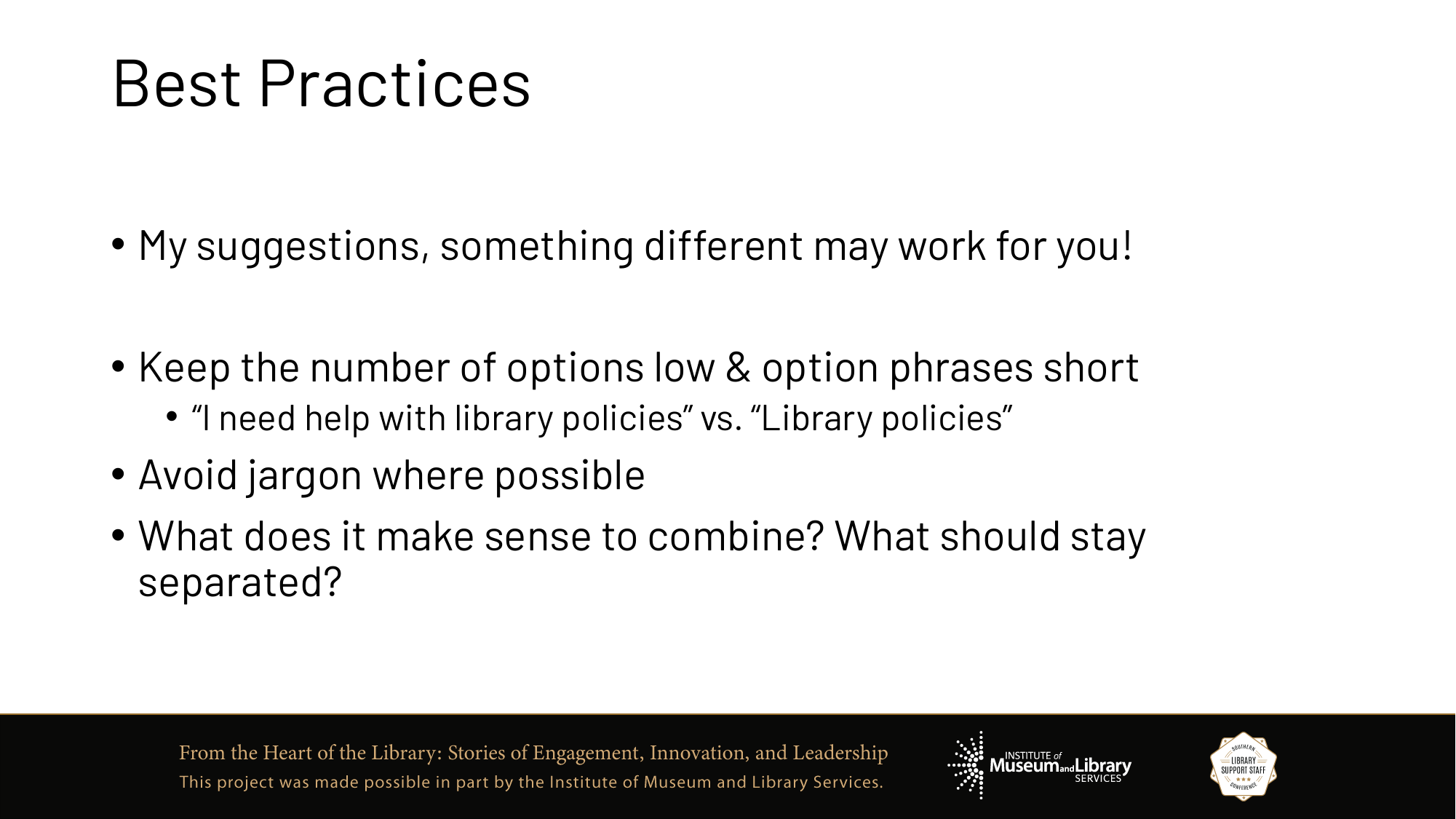

# Best Practices
My suggestions, something different may work for you!

Keep the number of options low & option phrases short
“I need help with library policies” vs. “Library policies”
Avoid jargon where possible
What does it make sense to combine? What should stay separated?